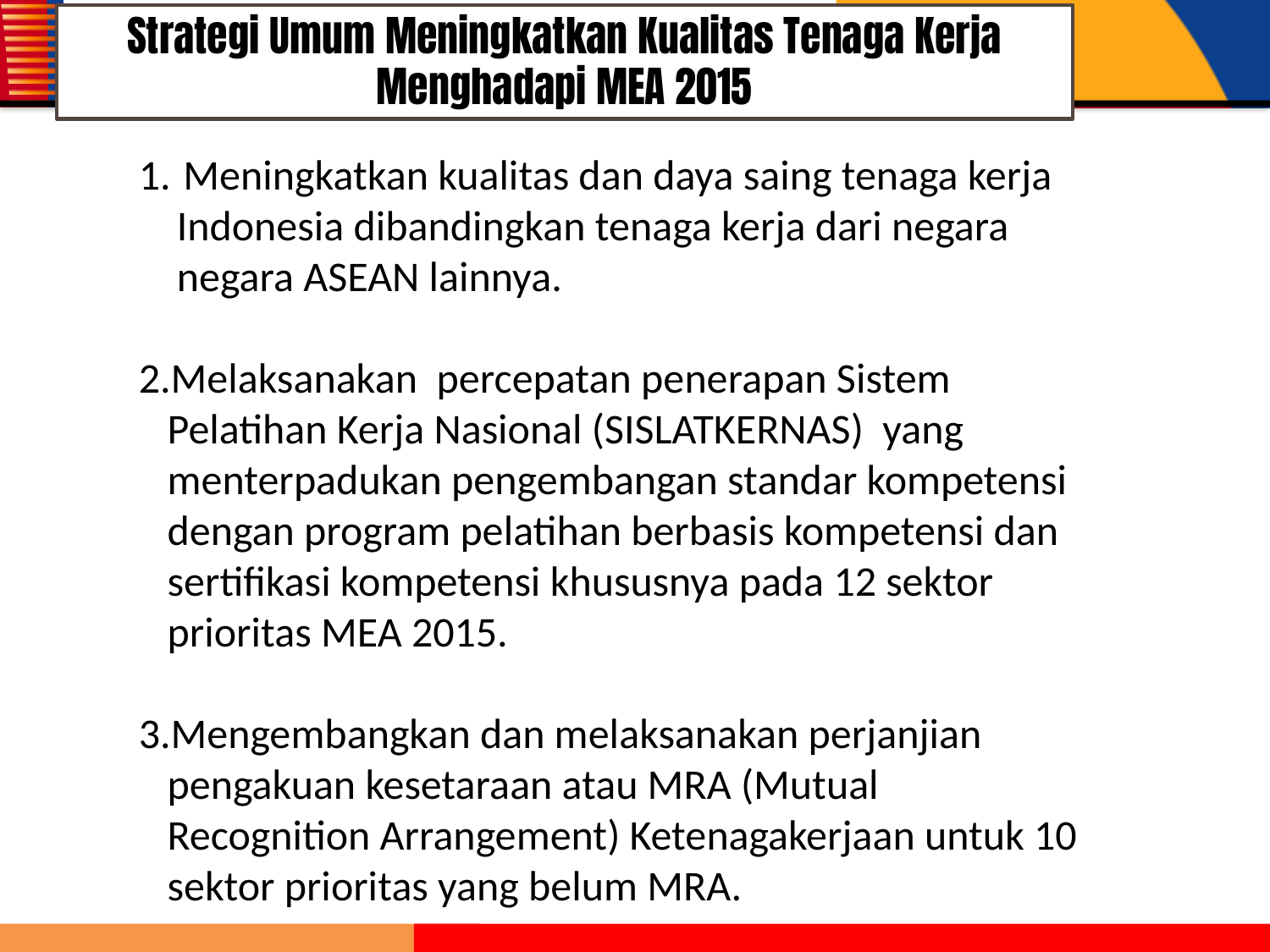

Strategi Umum Meningkatkan Kualitas Tenaga Kerja Menghadapi MEA 2015
Meningkatkan kualitas dan daya saing tenaga kerja
    Indonesia dibandingkan tenaga kerja dari negara
    negara ASEAN lainnya.

2.Melaksanakan  percepatan penerapan Sistem
   Pelatihan Kerja Nasional (SISLATKERNAS)  yang
   menterpadukan pengembangan standar kompetensi
   dengan program pelatihan berbasis kompetensi dan
   sertifikasi kompetensi khususnya pada 12 sektor
   prioritas MEA 2015.

3.Mengembangkan dan melaksanakan perjanjian
   pengakuan kesetaraan atau MRA (Mutual
   Recognition Arrangement) Ketenagakerjaan untuk 10
   sektor prioritas yang belum MRA.